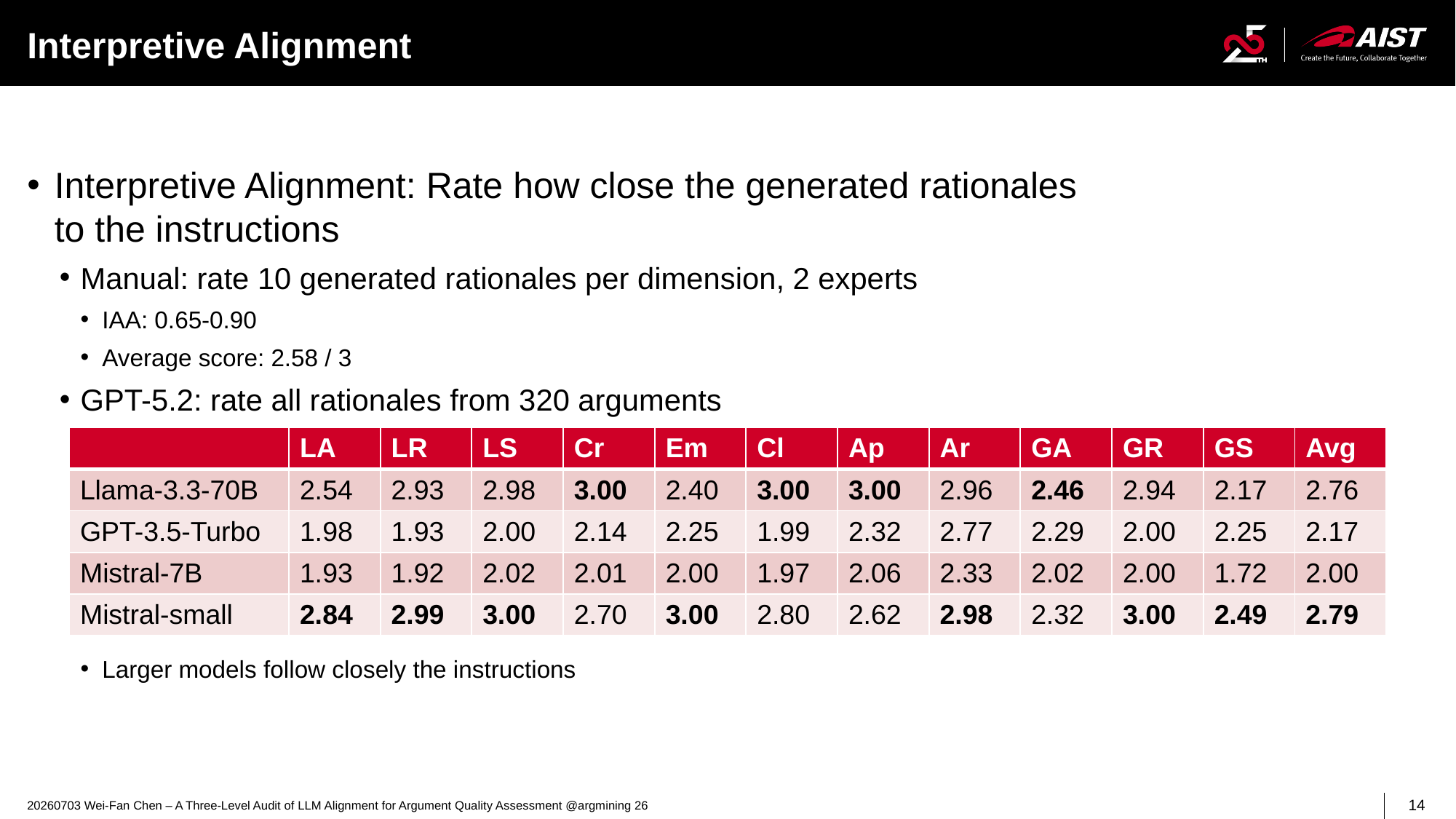

# Interpretive Alignment
Interpretive Alignment: Rate how close the generated rationales
to the instructions
Manual: rate 10 generated rationales per dimension, 2 experts
IAA: 0.65-0.90
Average score: 2.58 / 3
GPT-5.2: rate all rationales from 320 arguments

Larger models follow closely the instructions

|  | LA | LR | LS | Cr | Em | Cl | Ap | Ar | GA | GR | GS | Avg |
| --- | --- | --- | --- | --- | --- | --- | --- | --- | --- | --- | --- | --- |
| Llama-3.3-70B | 2.54 | 2.93 | 2.98 | 3.00 | 2.40 | 3.00 | 3.00 | 2.96 | 2.46 | 2.94 | 2.17 | 2.76 |
| GPT-3.5-Turbo | 1.98 | 1.93 | 2.00 | 2.14 | 2.25 | 1.99 | 2.32 | 2.77 | 2.29 | 2.00 | 2.25 | 2.17 |
| Mistral-7B | 1.93 | 1.92 | 2.02 | 2.01 | 2.00 | 1.97 | 2.06 | 2.33 | 2.02 | 2.00 | 1.72 | 2.00 |
| Mistral-small | 2.84 | 2.99 | 3.00 | 2.70 | 3.00 | 2.80 | 2.62 | 2.98 | 2.32 | 3.00 | 2.49 | 2.79 |
20260703 Wei-Fan Chen – A Three-Level Audit of LLM Alignment for Argument Quality Assessment @argmining 26